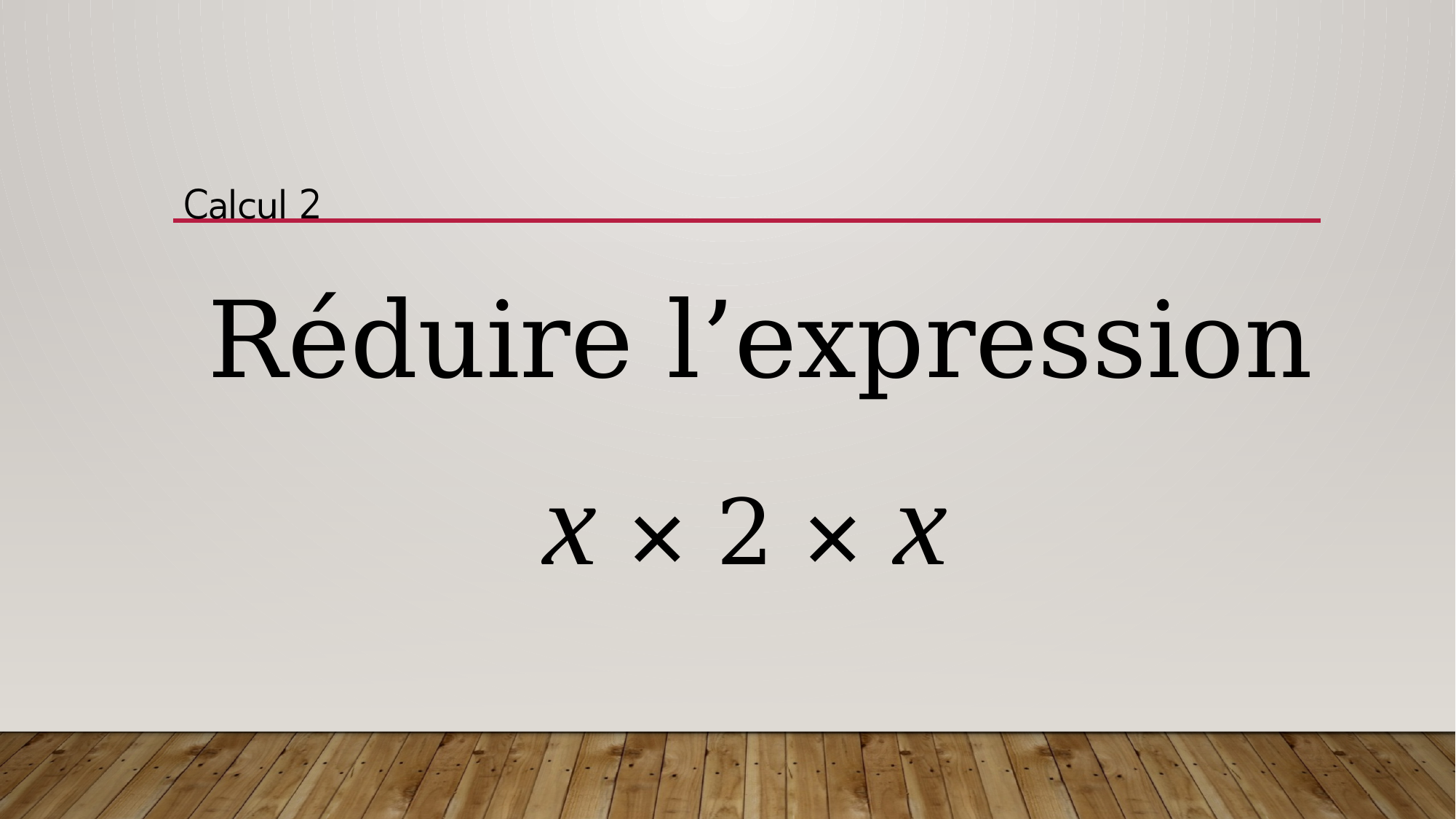

Calcul 2
Réduire l’expression
x × 2 × x